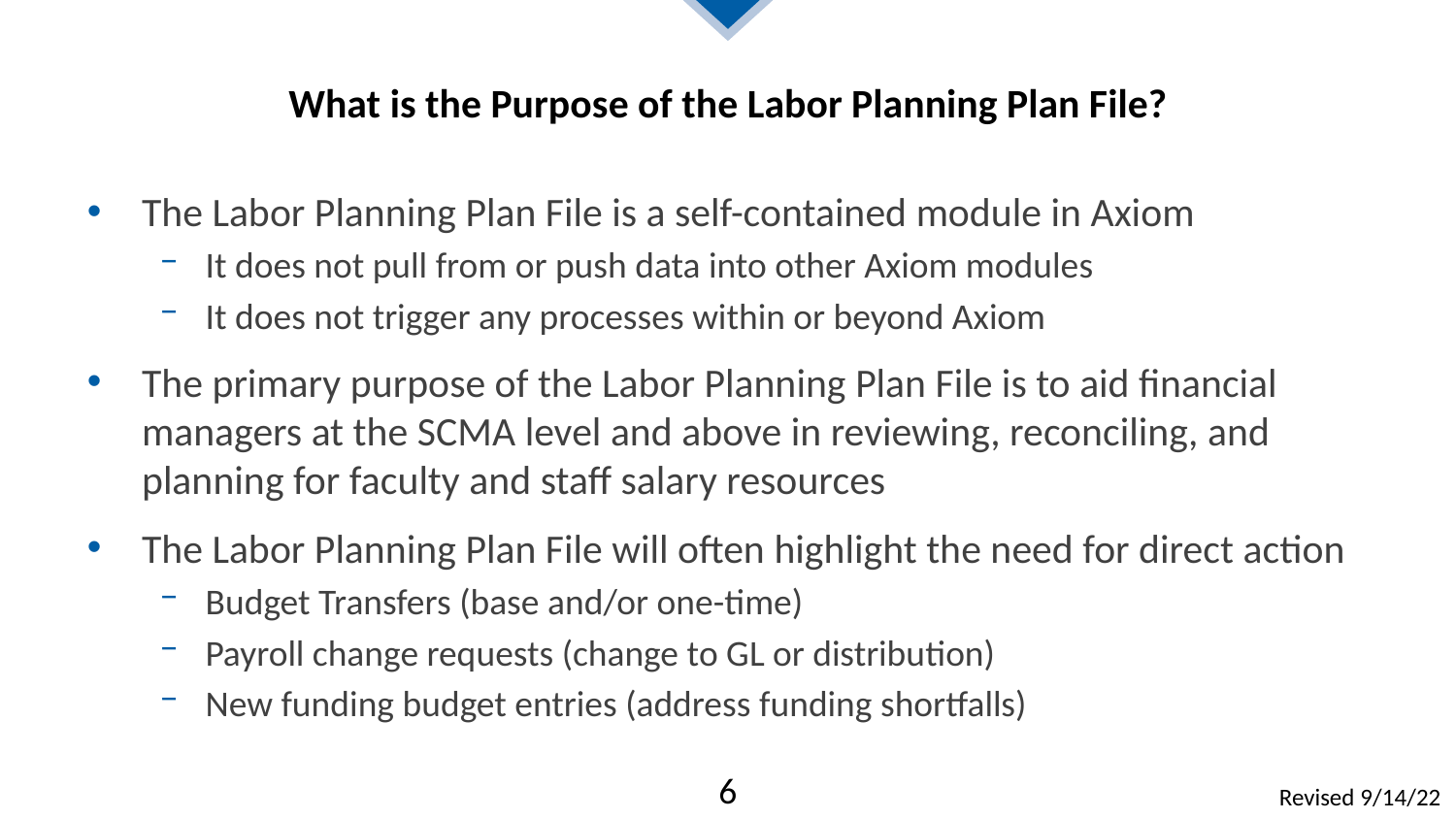

# What is the Purpose of the Labor Planning Plan File?
The Labor Planning Plan File is a self-contained module in Axiom
It does not pull from or push data into other Axiom modules
It does not trigger any processes within or beyond Axiom
The primary purpose of the Labor Planning Plan File is to aid financial managers at the SCMA level and above in reviewing, reconciling, and planning for faculty and staff salary resources
The Labor Planning Plan File will often highlight the need for direct action
Budget Transfers (base and/or one-time)
Payroll change requests (change to GL or distribution)
New funding budget entries (address funding shortfalls)
6
Revised 9/14/22